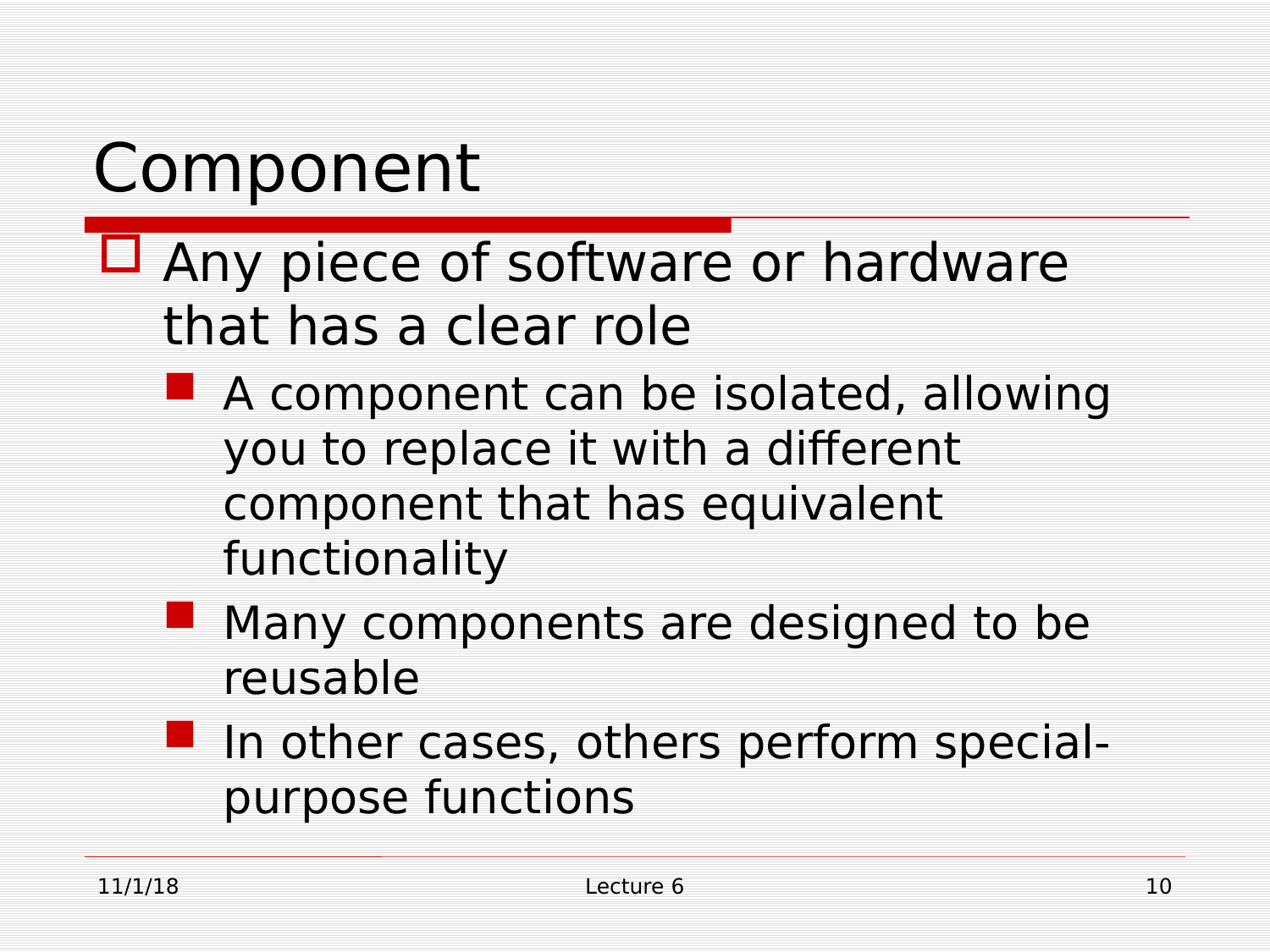

# Component
Any piece of software or hardware that has a clear role
A component can be isolated, allowing you to replace it with a different component that has equivalent functionality
Many components are designed to be reusable
In other cases, others perform special-purpose functions
11/1/18
Lecture 6
10